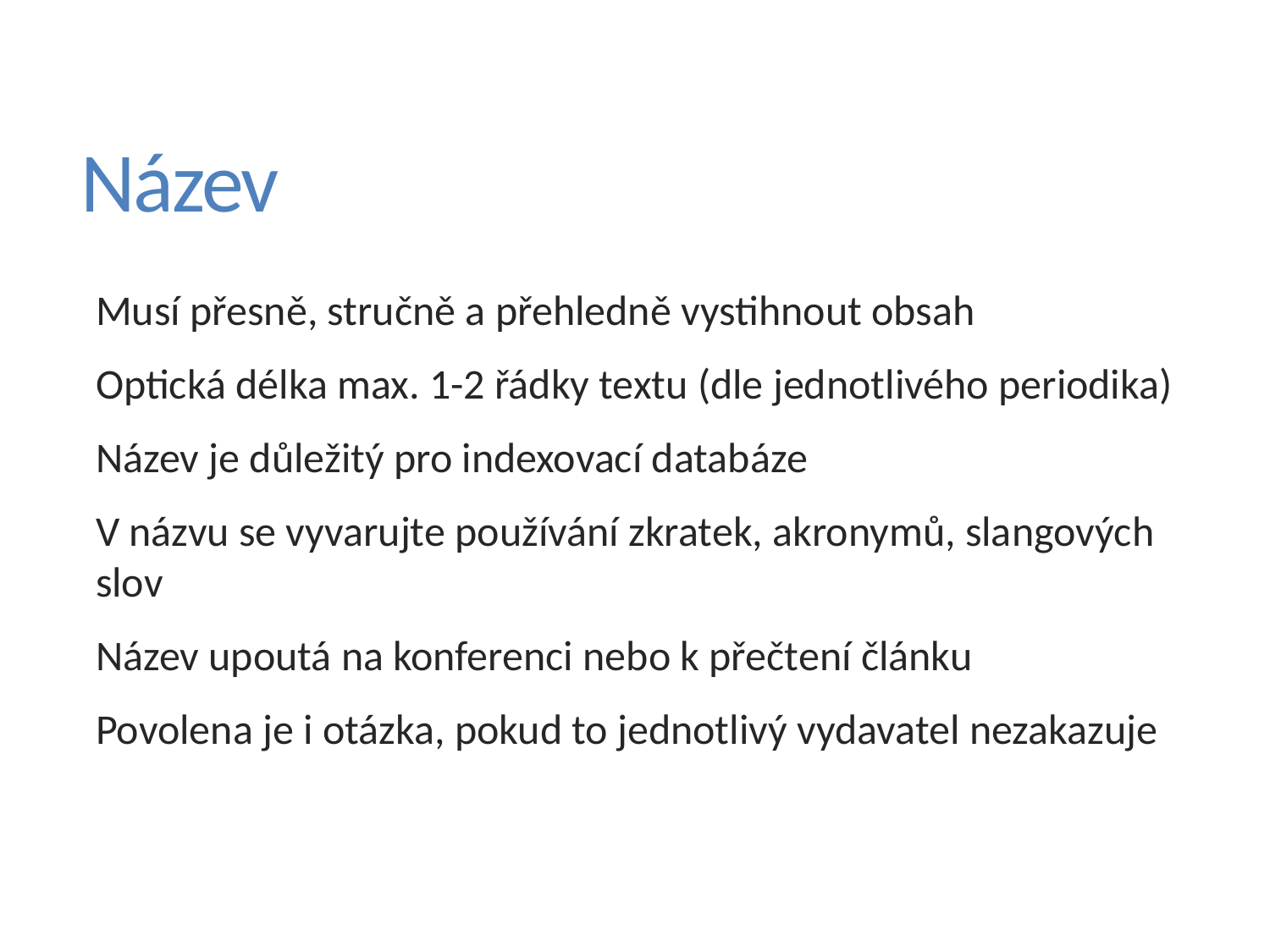

# Název
Musí přesně, stručně a přehledně vystihnout obsah
Optická délka max. 1-2 řádky textu (dle jednotlivého periodika)
Název je důležitý pro indexovací databáze
V názvu se vyvarujte používání zkratek, akronymů, slangových slov
Název upoutá na konferenci nebo k přečtení článku
Povolena je i otázka, pokud to jednotlivý vydavatel nezakazuje